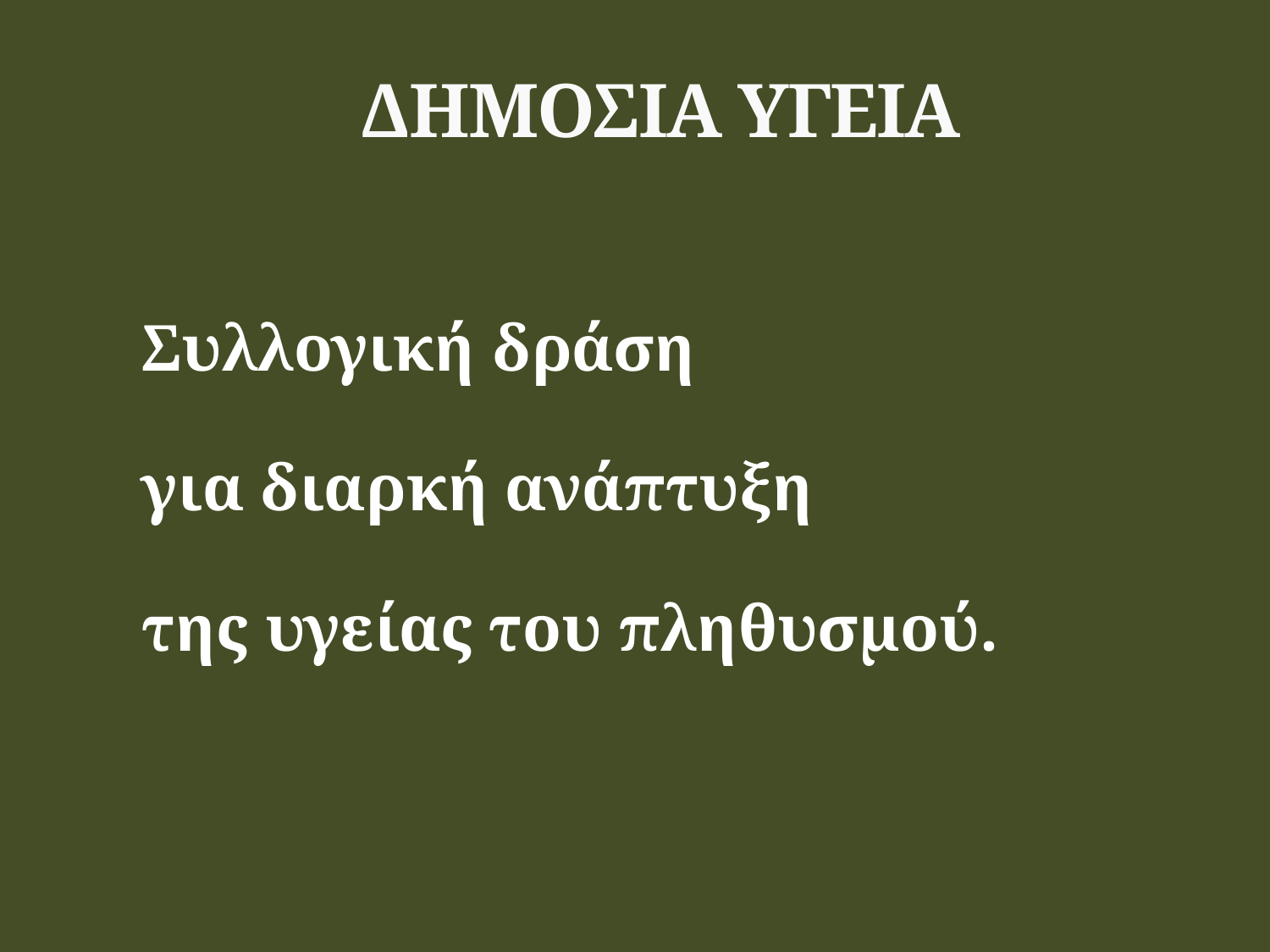

# ΔΗΜΟΣΙΑ ΥΓΕΙΑ
Συλλογική δράση
για διαρκή ανάπτυξη
της υγείας του πληθυσμού.